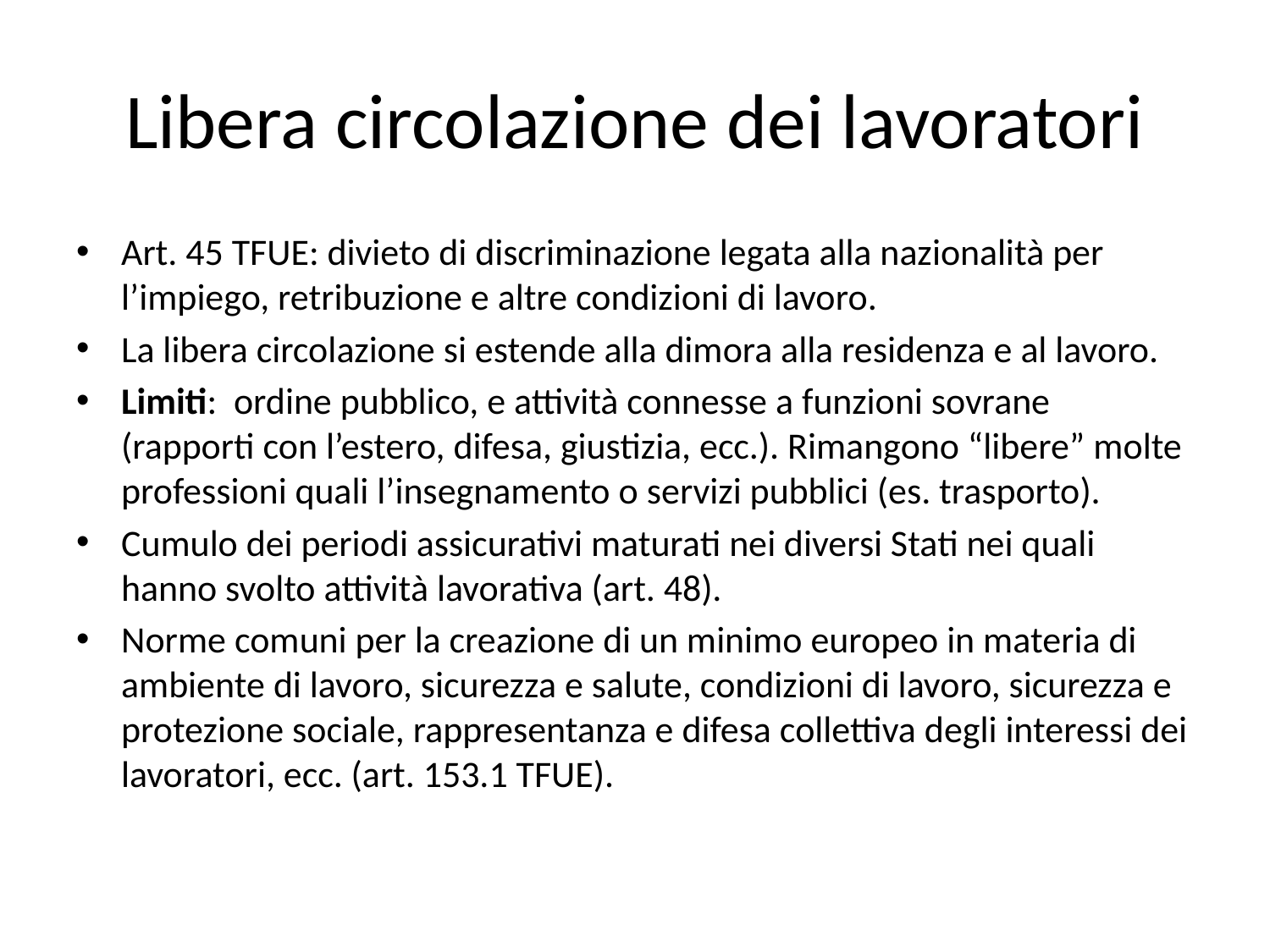

# Libera circolazione dei lavoratori
Art. 45 TFUE: divieto di discriminazione legata alla nazionalità per l’impiego, retribuzione e altre condizioni di lavoro.
La libera circolazione si estende alla dimora alla residenza e al lavoro.
Limiti:  ordine pubblico, e attività connesse a funzioni sovrane (rapporti con l’estero, difesa, giustizia, ecc.). Rimangono “libere” molte professioni quali l’insegnamento o servizi pubblici (es. trasporto).
Cumulo dei periodi assicurativi maturati nei diversi Stati nei quali hanno svolto attività lavorativa (art. 48).
Norme comuni per la creazione di un minimo europeo in materia di ambiente di lavoro, sicurezza e salute, condizioni di lavoro, sicurezza e protezione sociale, rappresentanza e difesa collettiva degli interessi dei lavoratori, ecc. (art. 153.1 TFUE).